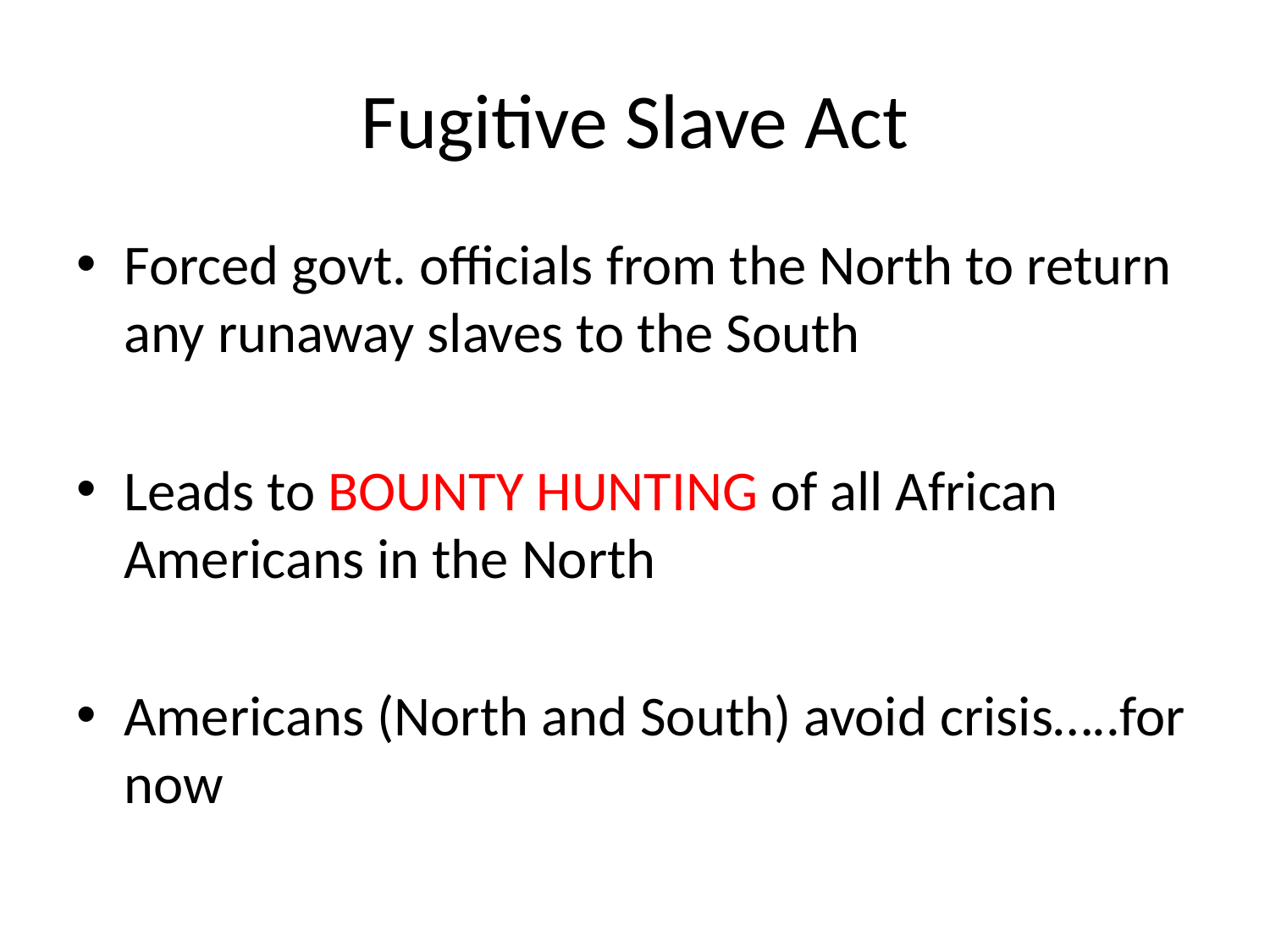

# Fugitive Slave Act
Forced govt. officials from the North to return any runaway slaves to the South

Leads to BOUNTY HUNTING of all African Americans in the North

Americans (North and South) avoid crisis…..for now